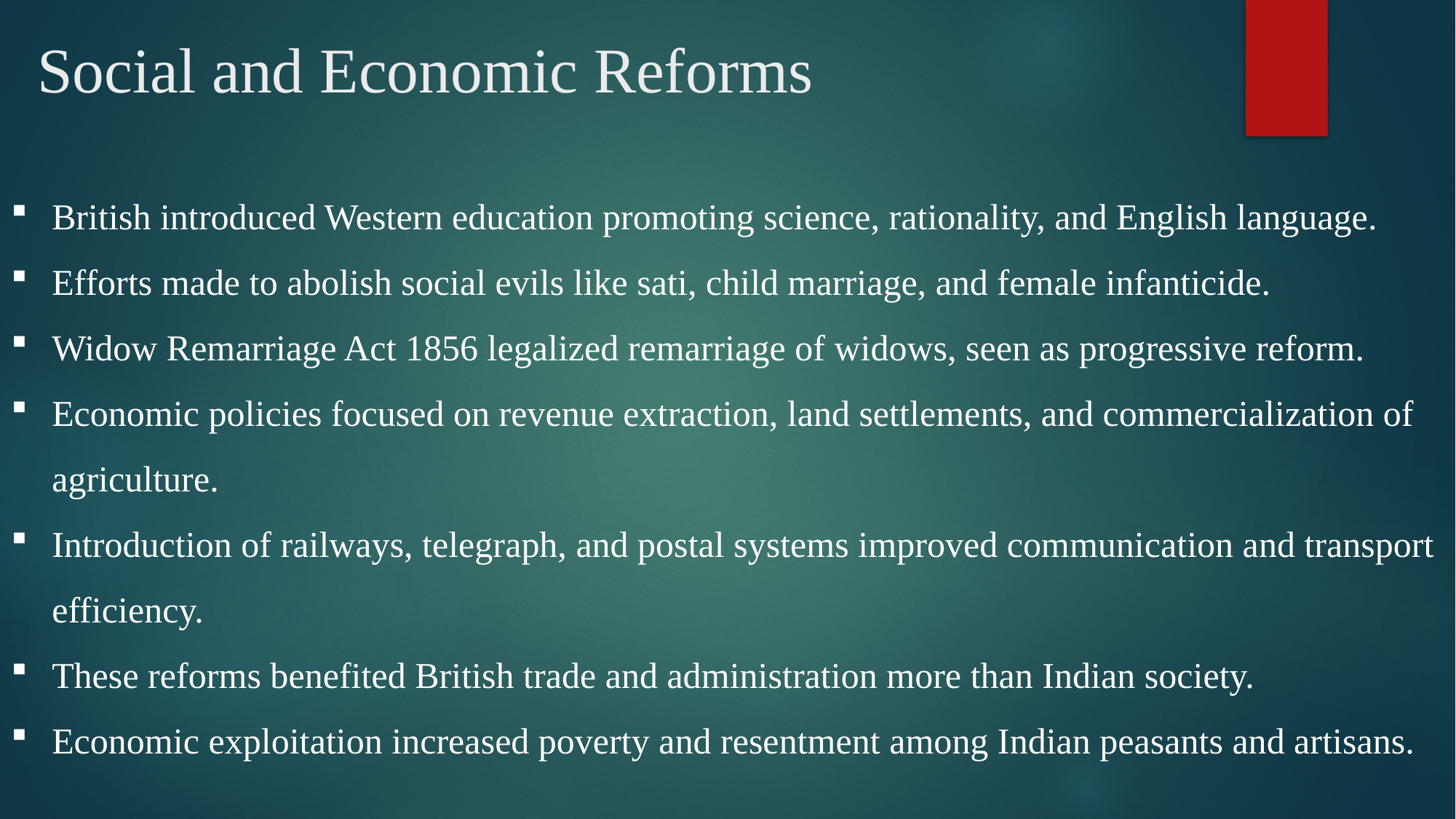

# Social and Economic Reforms
British introduced Western education promoting science, rationality, and English language.
Efforts made to abolish social evils like sati, child marriage, and female infanticide.
Widow Remarriage Act 1856 legalized remarriage of widows, seen as progressive reform.
Economic policies focused on revenue extraction, land settlements, and commercialization of agriculture.
Introduction of railways, telegraph, and postal systems improved communication and transport efficiency.
These reforms benefited British trade and administration more than Indian society.
Economic exploitation increased poverty and resentment among Indian peasants and artisans.